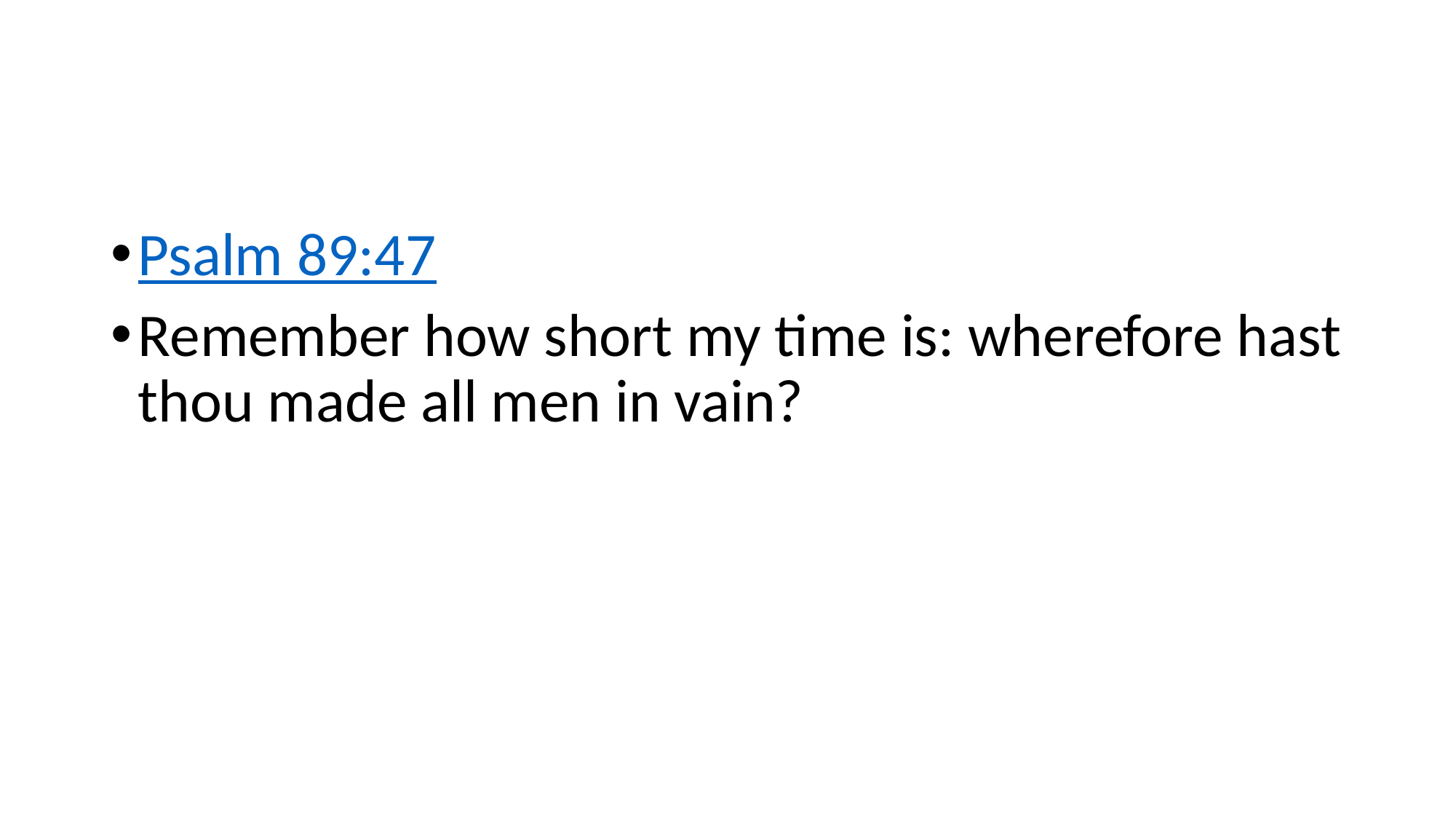

#
Psalm 89:47
Remember how short my time is: wherefore hast thou made all men in vain?